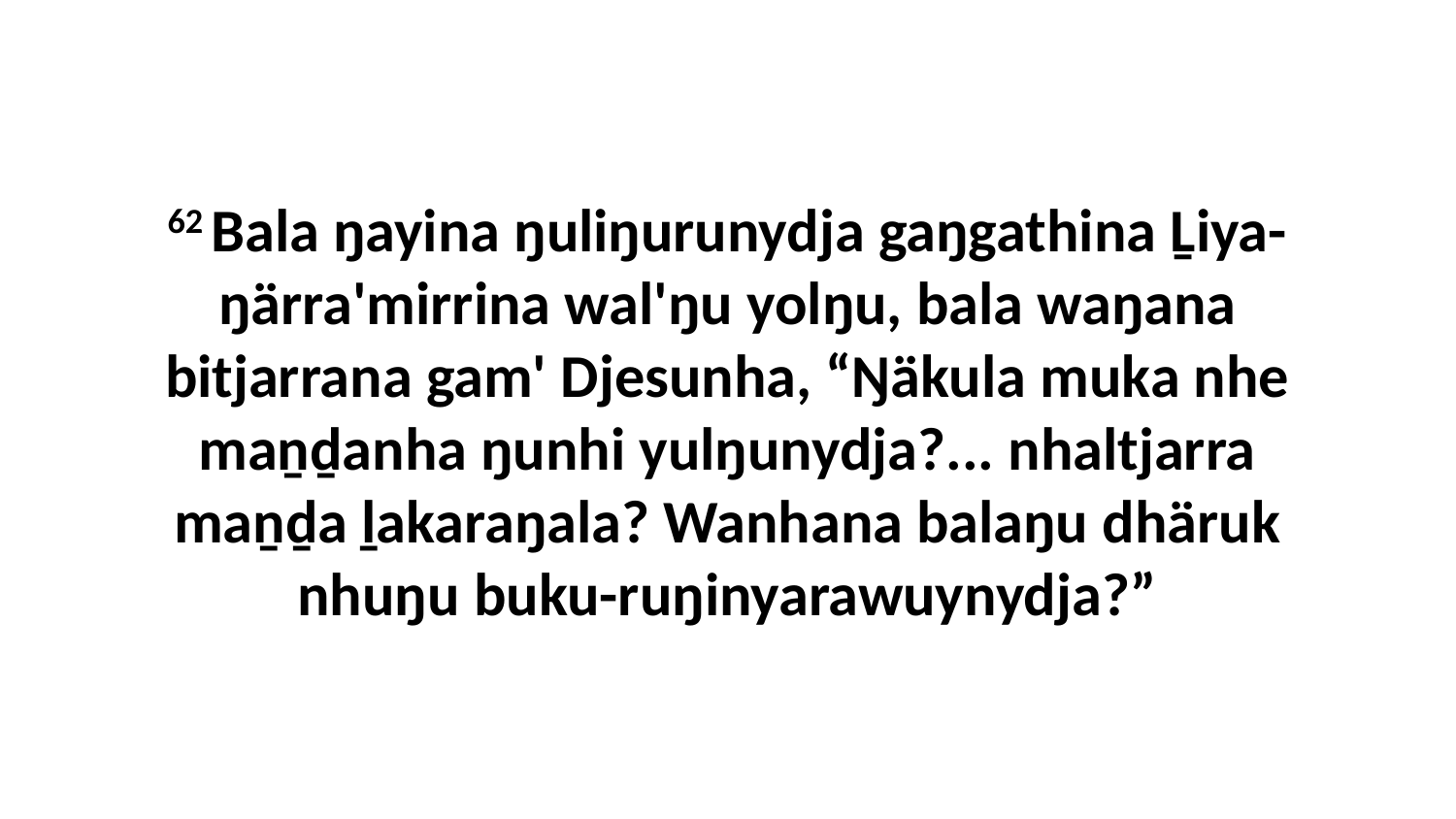

62 Bala ŋayina ŋuliŋurunydja gaŋgathina Ḻiya-ŋärra'mirrina wal'ŋu yolŋu, bala waŋana bitjarrana gam' Djesunha, “Ŋäkula muka nhe maṉḏanha ŋunhi yulŋunydja?... nhaltjarra maṉḏa ḻakaraŋala? Wanhana balaŋu dhäruk nhuŋu buku-ruŋinyarawuynydja?”